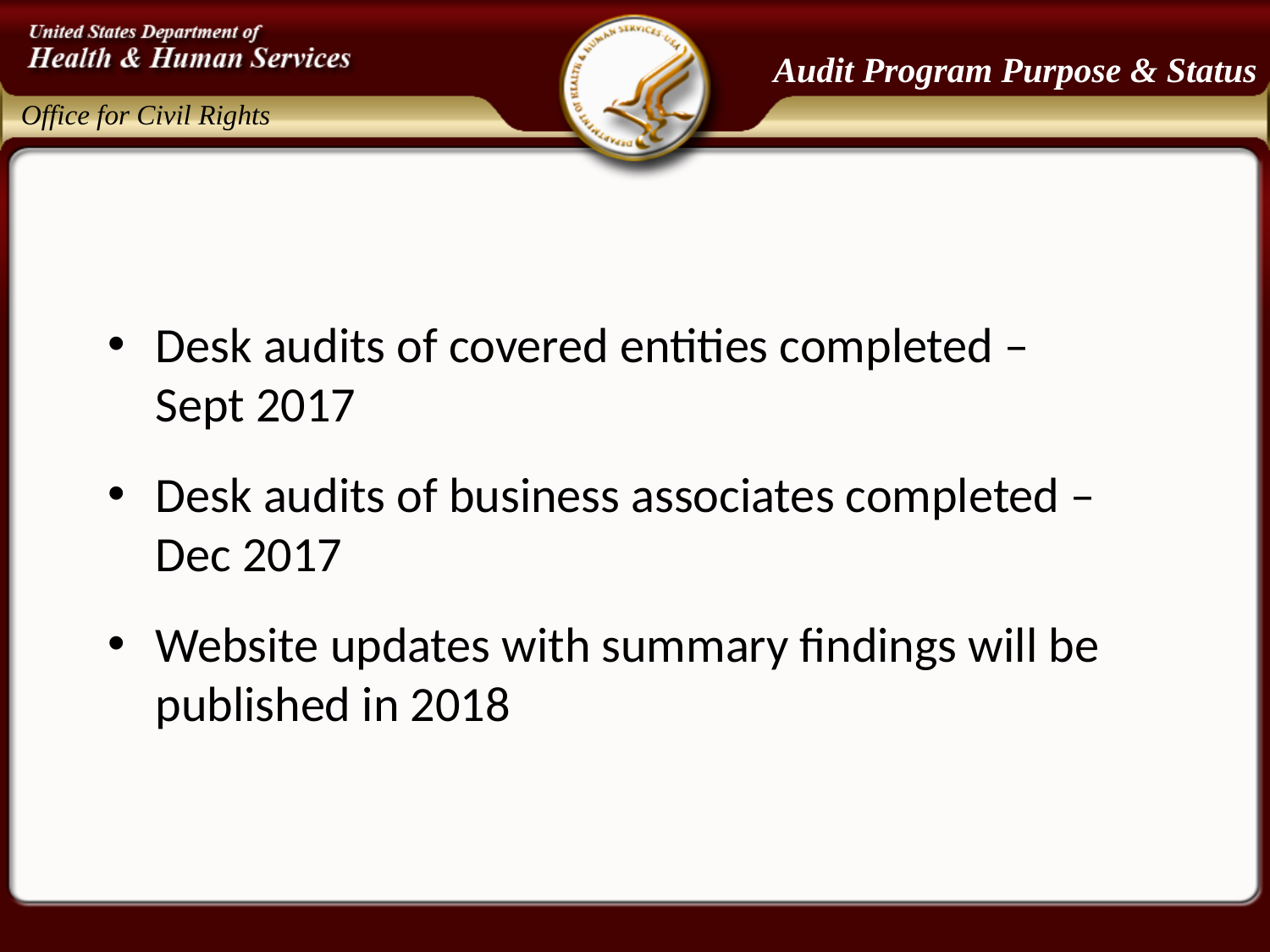

# Audit Program Purpose & Status
Desk audits of covered entities completed – Sept 2017
Desk audits of business associates completed – Dec 2017
Website updates with summary findings will be published in 2018